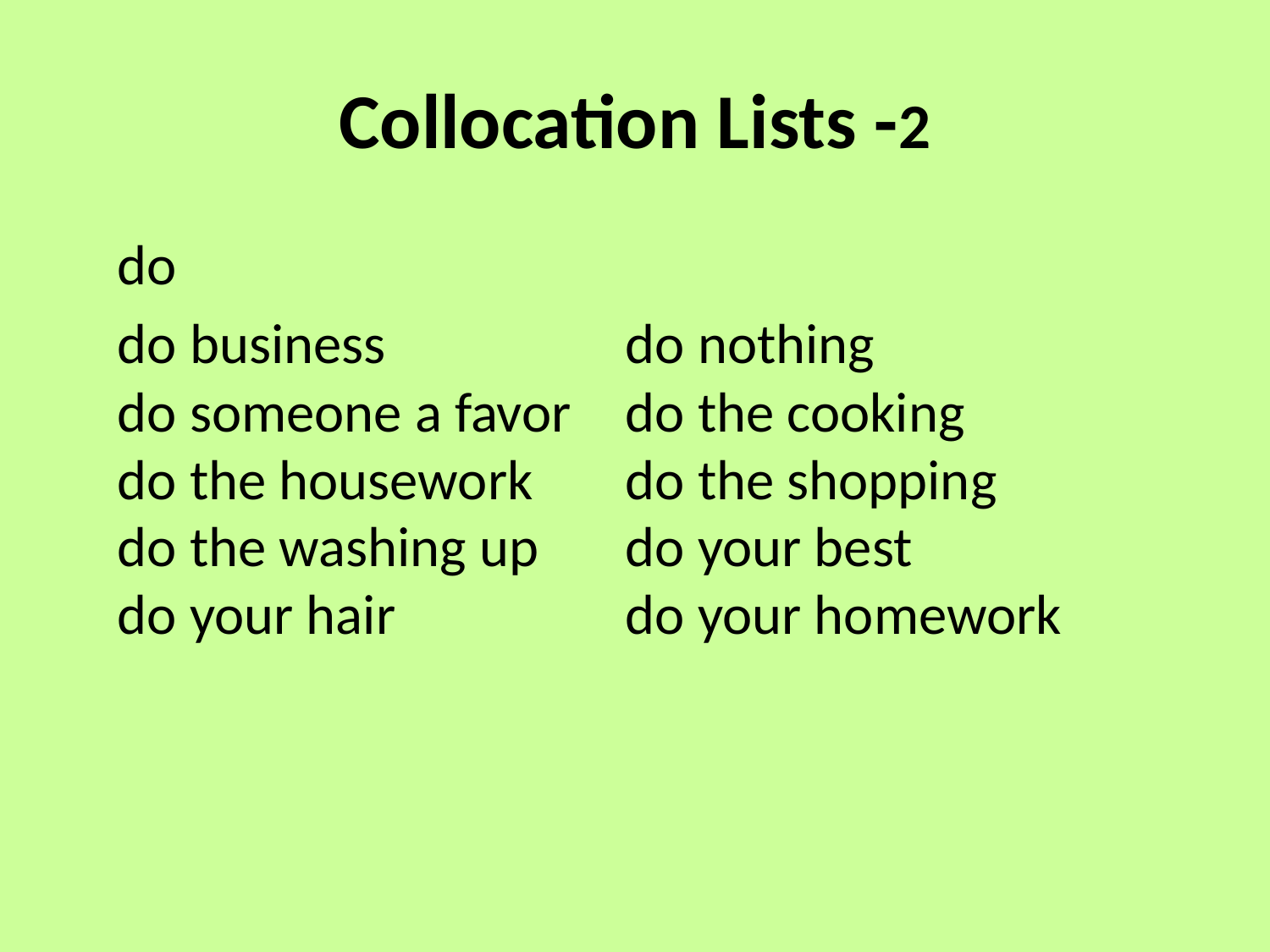

# Collocation Lists -2
do
do business		do nothing
do someone a favor	do the cooking
do the housework	do the shopping
do the washing up	do your best
do your hair		do your homework